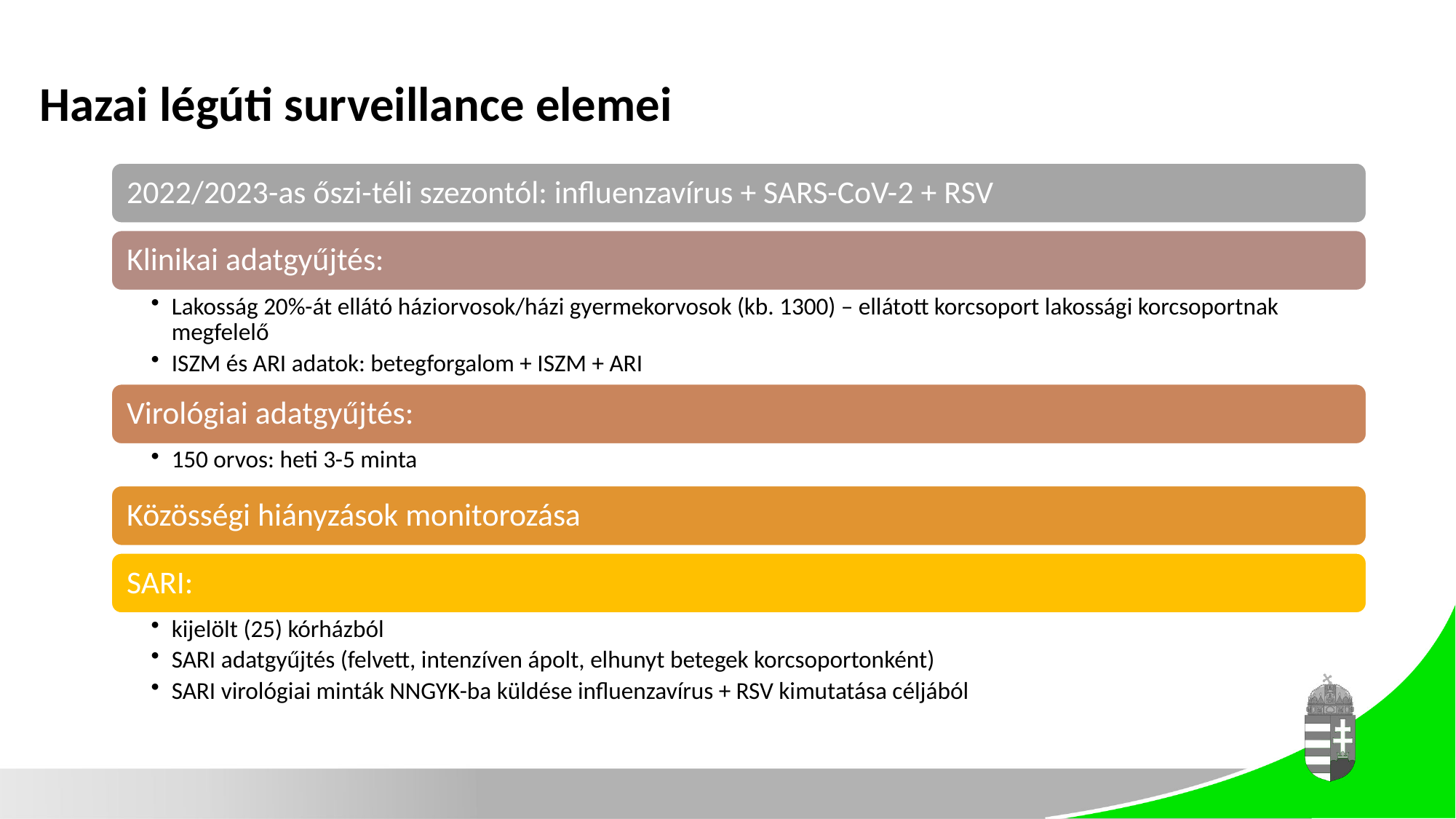

# Hazai légúti surveillance elemei
2022/2023-as őszi-téli szezontól: influenzavírus + SARS-CoV-2 + RSV
Klinikai adatgyűjtés:
Lakosság 20%-át ellátó háziorvosok/házi gyermekorvosok (kb. 1300) – ellátott korcsoport lakossági korcsoportnak megfelelő
ISZM és ARI adatok: betegforgalom + ISZM + ARI
Virológiai adatgyűjtés:
150 orvos: heti 3-5 minta
Közösségi hiányzások monitorozása
SARI:
kijelölt (25) kórházból
SARI adatgyűjtés (felvett, intenzíven ápolt, elhunyt betegek korcsoportonként)
SARI virológiai minták NNGYK-ba küldése influenzavírus + RSV kimutatása céljából